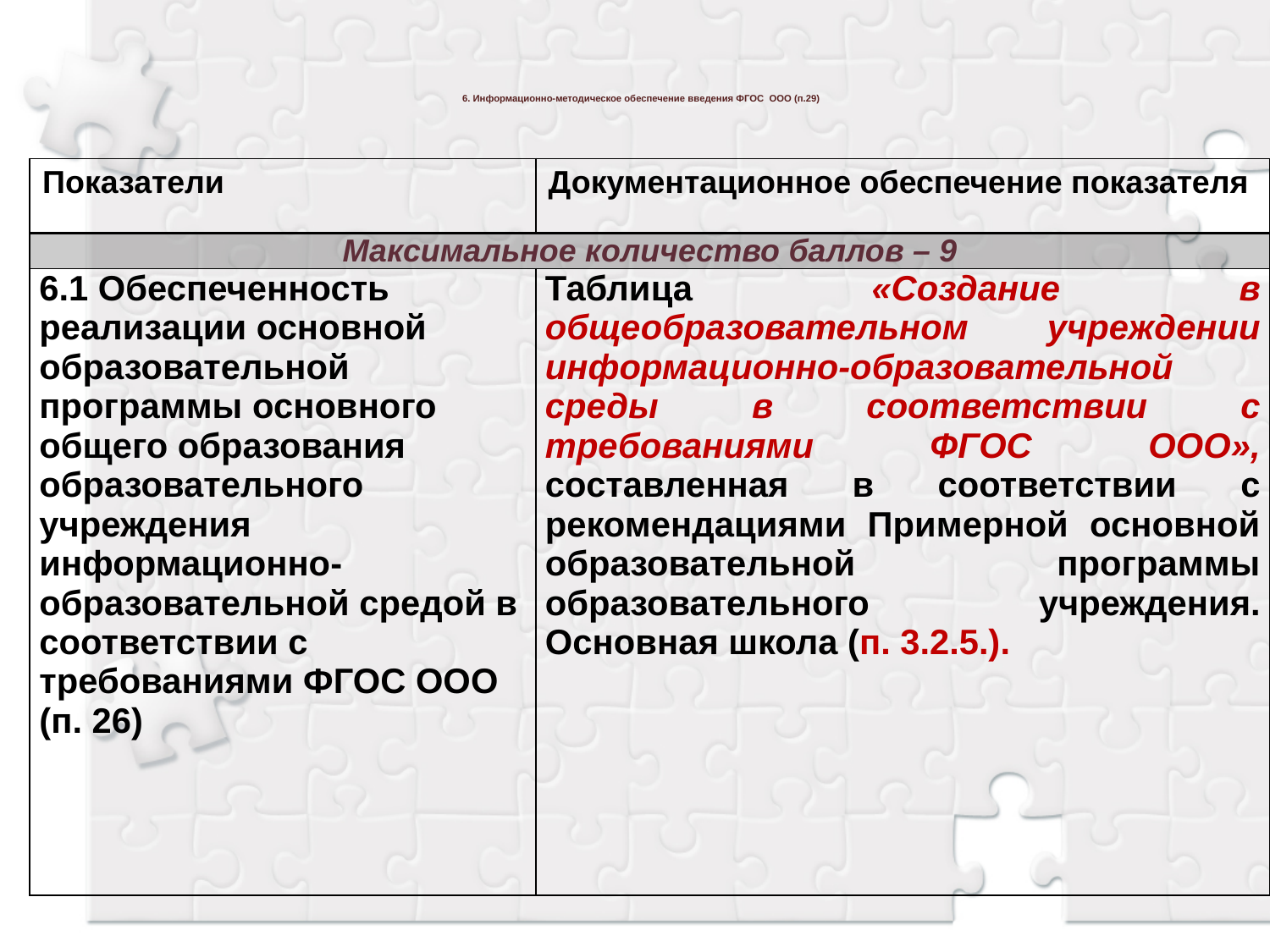

# 6. Информационно-методическое обеспечение введения ФГОС  ООО (п.29)
| Показатели | Документационное обеспечение показателя |
| --- | --- |
| Максимальное количество баллов – 9 |  |
| 6.1 Обеспеченность реализации основной образовательной программы основного общего образования образовательного учреждения информационно-образовательной средой в соответствии с требованиями ФГОС ООО (п. 26) | Таблица «Создание в общеобразовательном учреждении информационно-образовательной среды в соответствии с требованиями ФГОС ООО», составленная в соответствии с рекомендациями Примерной основной образовательной программы образовательного учреждения. Основная школа (п. 3.2.5.). |